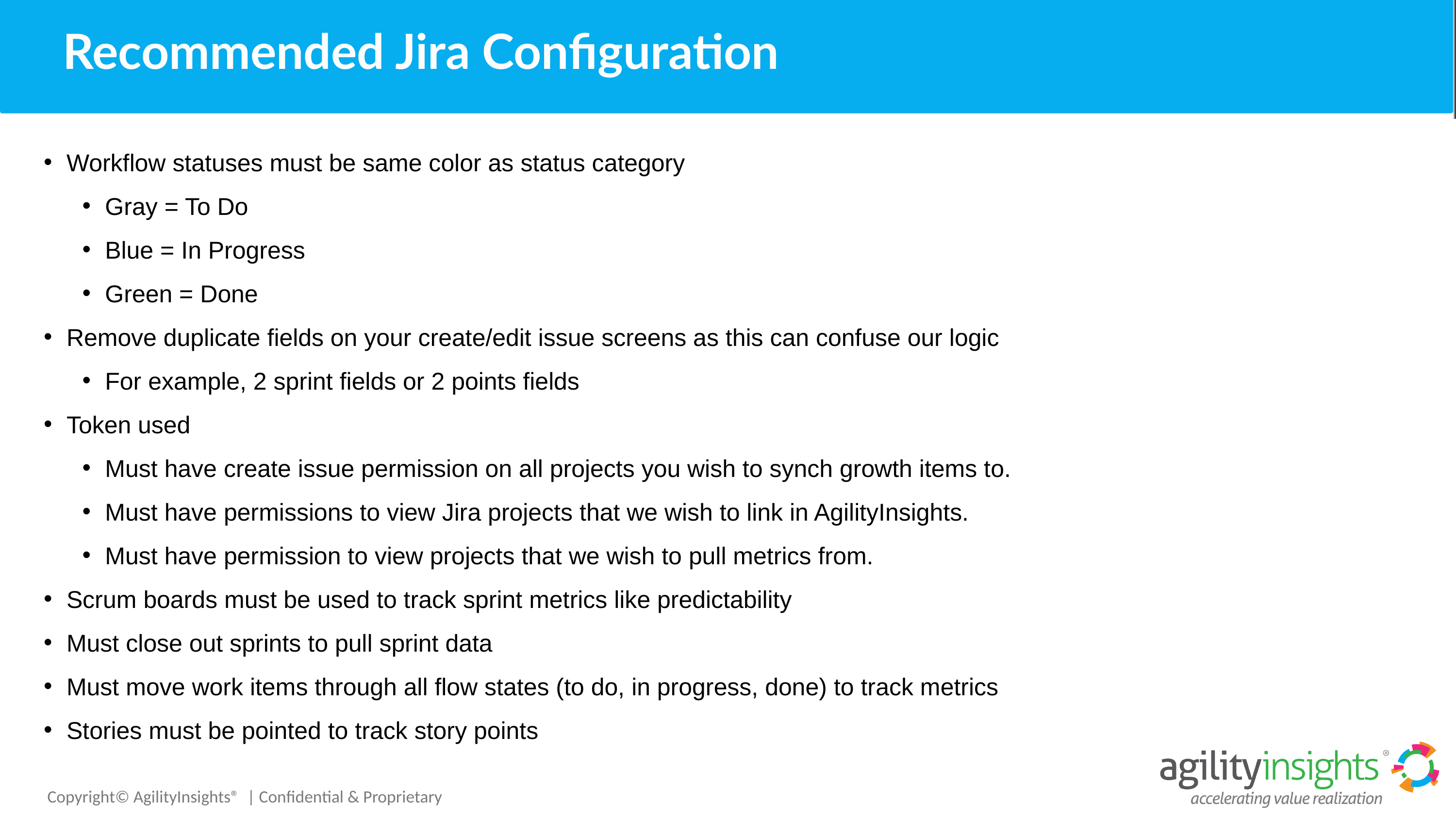

# Recommended Jira Configuration
Workflow statuses must be same color as status category
Gray = To Do
Blue = In Progress
Green = Done
Remove duplicate fields on your create/edit issue screens as this can confuse our logic
For example, 2 sprint fields or 2 points fields
Token used
Must have create issue permission on all projects you wish to synch growth items to.
Must have permissions to view Jira projects that we wish to link in AgilityInsights.
Must have permission to view projects that we wish to pull metrics from.
Scrum boards must be used to track sprint metrics like predictability
Must close out sprints to pull sprint data
Must move work items through all flow states (to do, in progress, done) to track metrics
Stories must be pointed to track story points